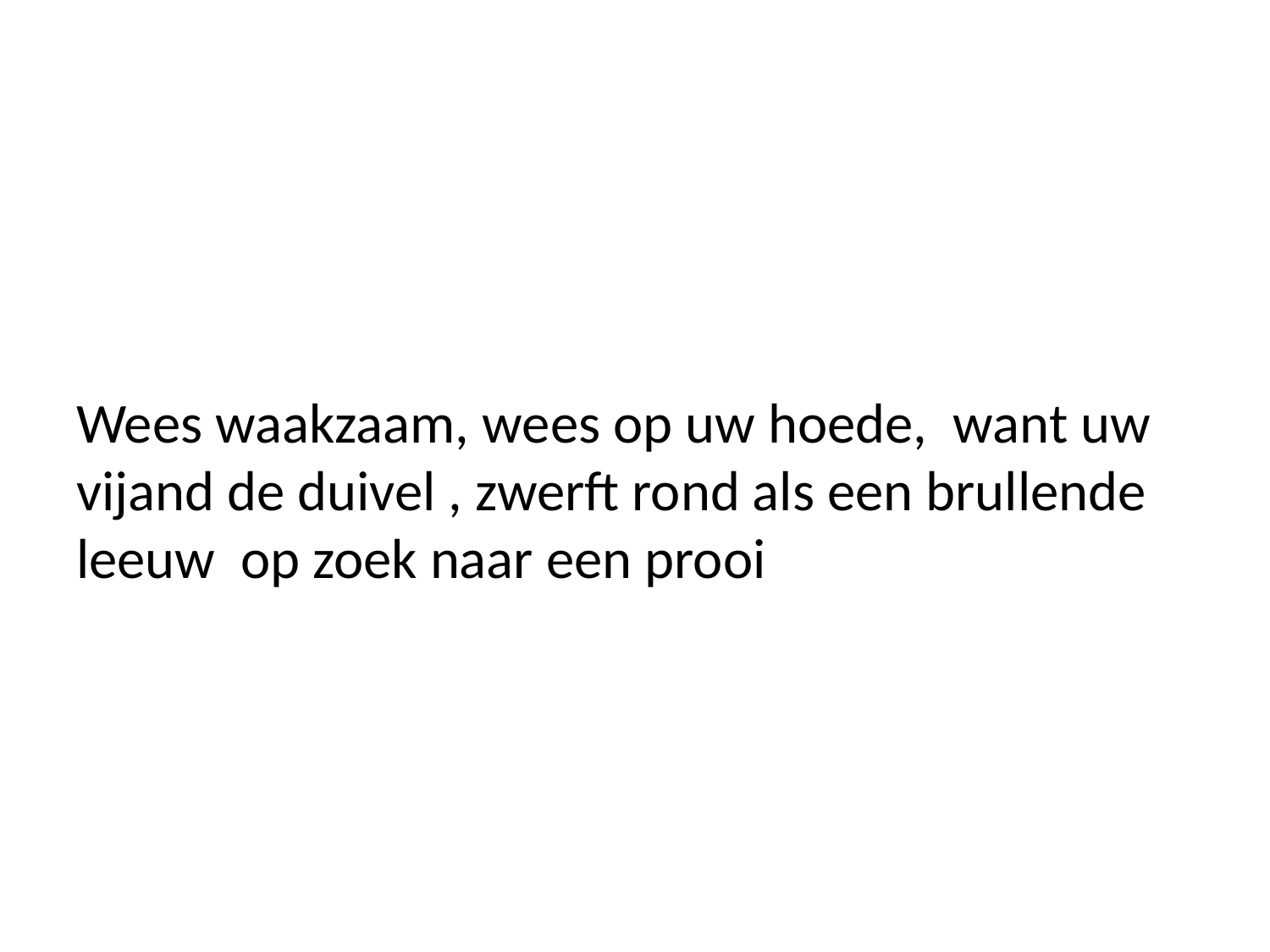

#

Wees waakzaam, wees op uw hoede,  want uw vijand de duivel , zwerft rond als een brullende leeuw  op zoek naar een prooi